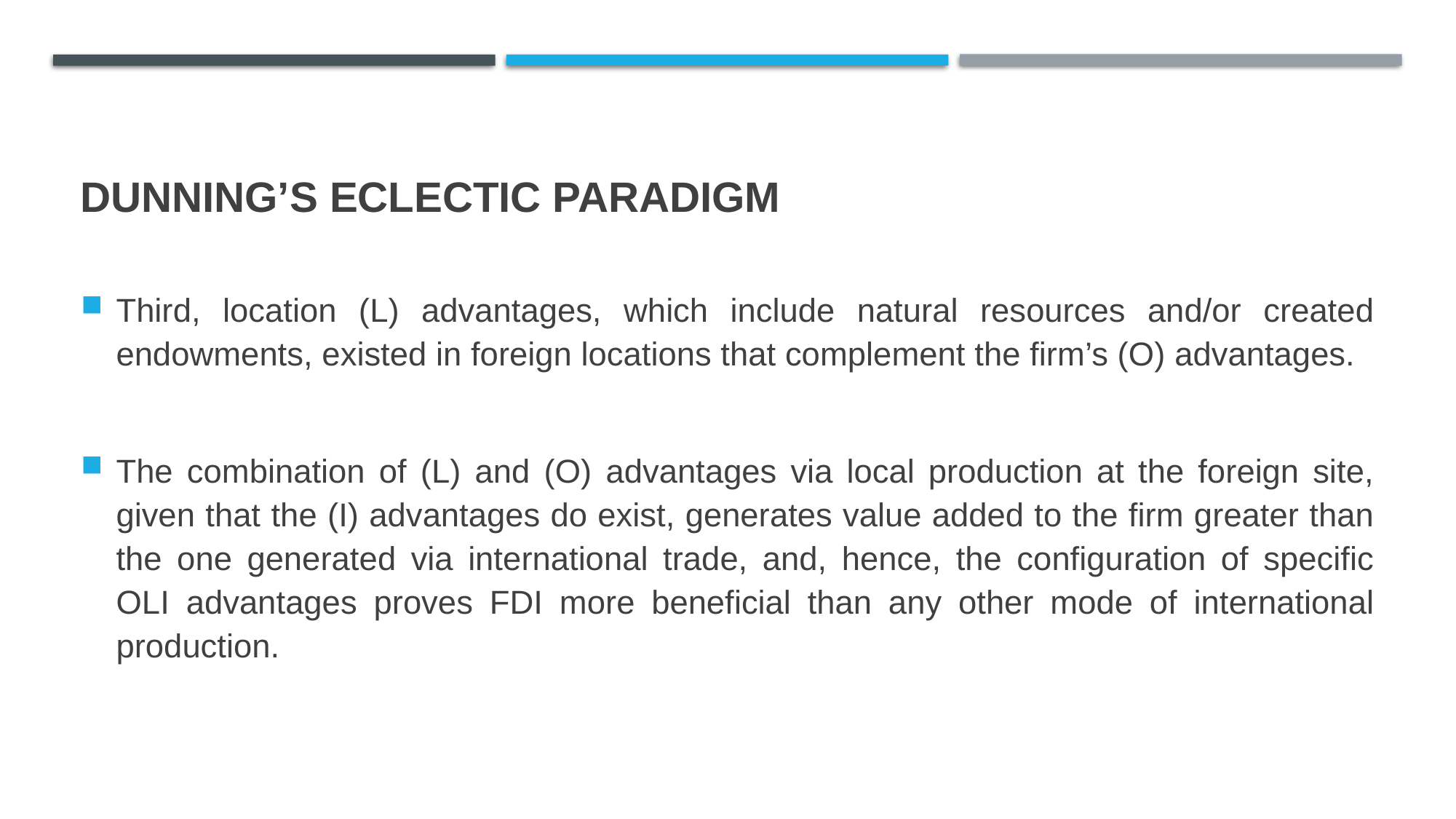

# Dunning’s Eclectic Paradigm
Third, location (L) advantages, which include natural resources and/or created endowments, existed in foreign locations that complement the firm’s (O) advantages.

The combination of (L) and (O) advantages via local production at the foreign site, given that the (I) advantages do exist, generates value added to the firm greater than the one generated via international trade, and, hence, the configuration of specific OLI advantages proves FDI more beneficial than any other mode of international production.